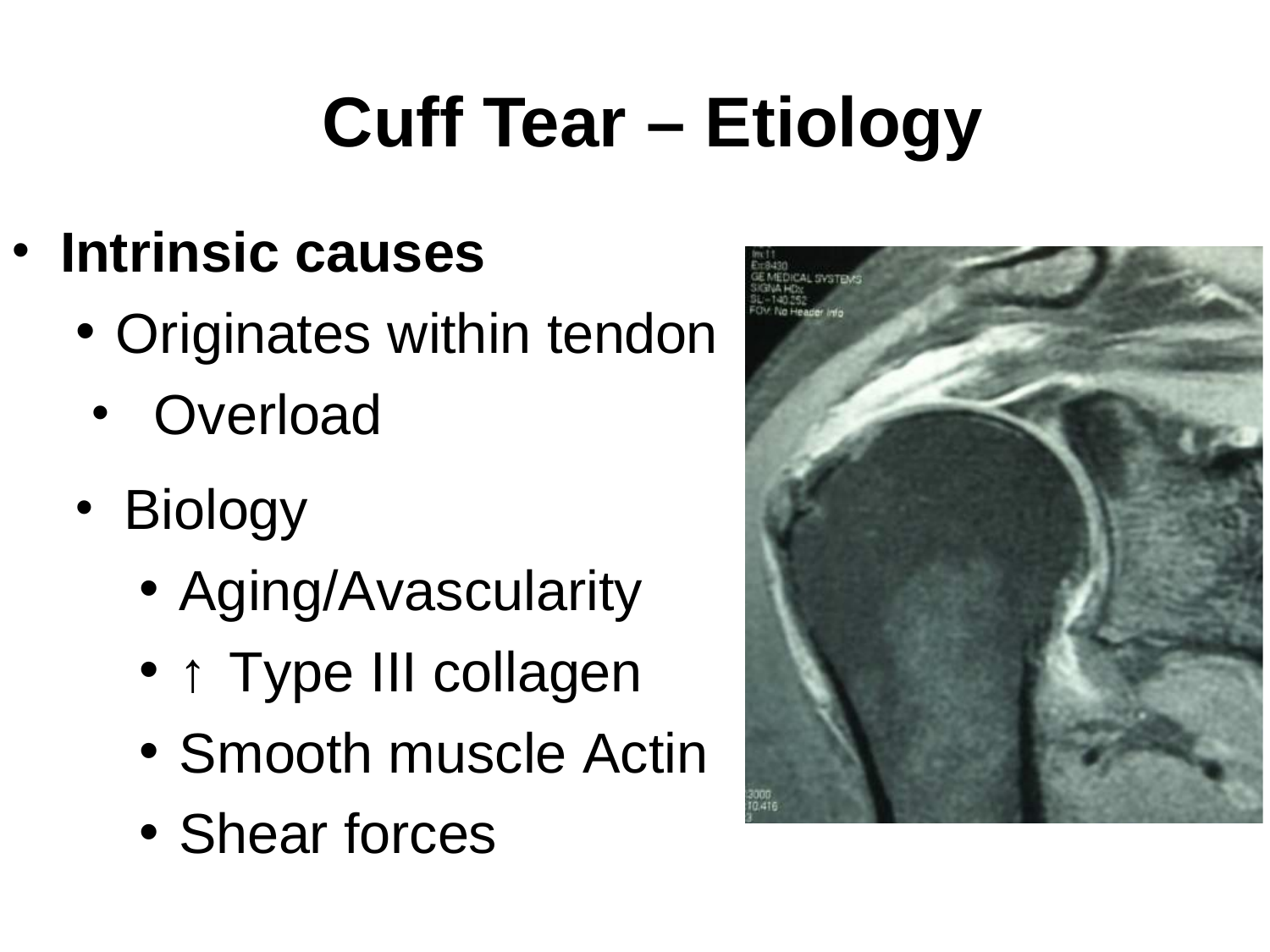

# Cuff Tear – Etiology
Intrinsic causes

Originates within tendon

 Overload

Biology

Aging/Avascularity

↑ Type III collagen

Smooth muscle Actin

Shear forces